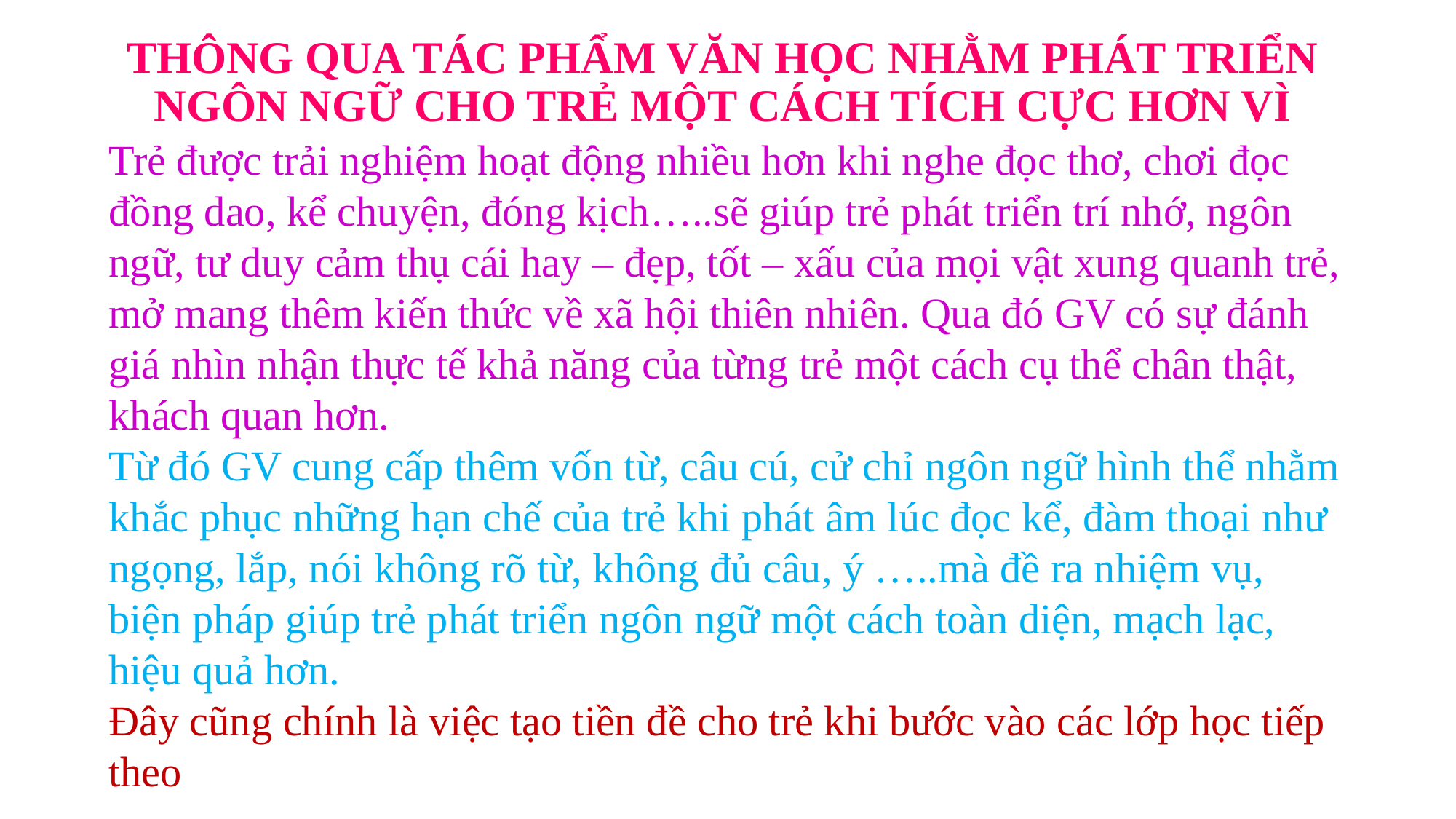

THÔNG QUA TÁC PHẨM VĂN HỌC NHẰM PHÁT TRIỂN
NGÔN NGỮ CHO TRẺ MỘT CÁCH TÍCH CỰC HƠN VÌ
Trẻ được trải nghiệm hoạt động nhiều hơn khi nghe đọc thơ, chơi đọc đồng dao, kể chuyện, đóng kịch…..sẽ giúp trẻ phát triển trí nhớ, ngôn ngữ, tư duy cảm thụ cái hay – đẹp, tốt – xấu của mọi vật xung quanh trẻ, mở mang thêm kiến thức về xã hội thiên nhiên. Qua đó GV có sự đánh giá nhìn nhận thực tế khả năng của từng trẻ một cách cụ thể chân thật, khách quan hơn.
Từ đó GV cung cấp thêm vốn từ, câu cú, cử chỉ ngôn ngữ hình thể nhằm khắc phục những hạn chế của trẻ khi phát âm lúc đọc kể, đàm thoại như ngọng, lắp, nói không rõ từ, không đủ câu, ý …..mà đề ra nhiệm vụ, biện pháp giúp trẻ phát triển ngôn ngữ một cách toàn diện, mạch lạc, hiệu quả hơn.
Đây cũng chính là việc tạo tiền đề cho trẻ khi bước vào các lớp học tiếp theo